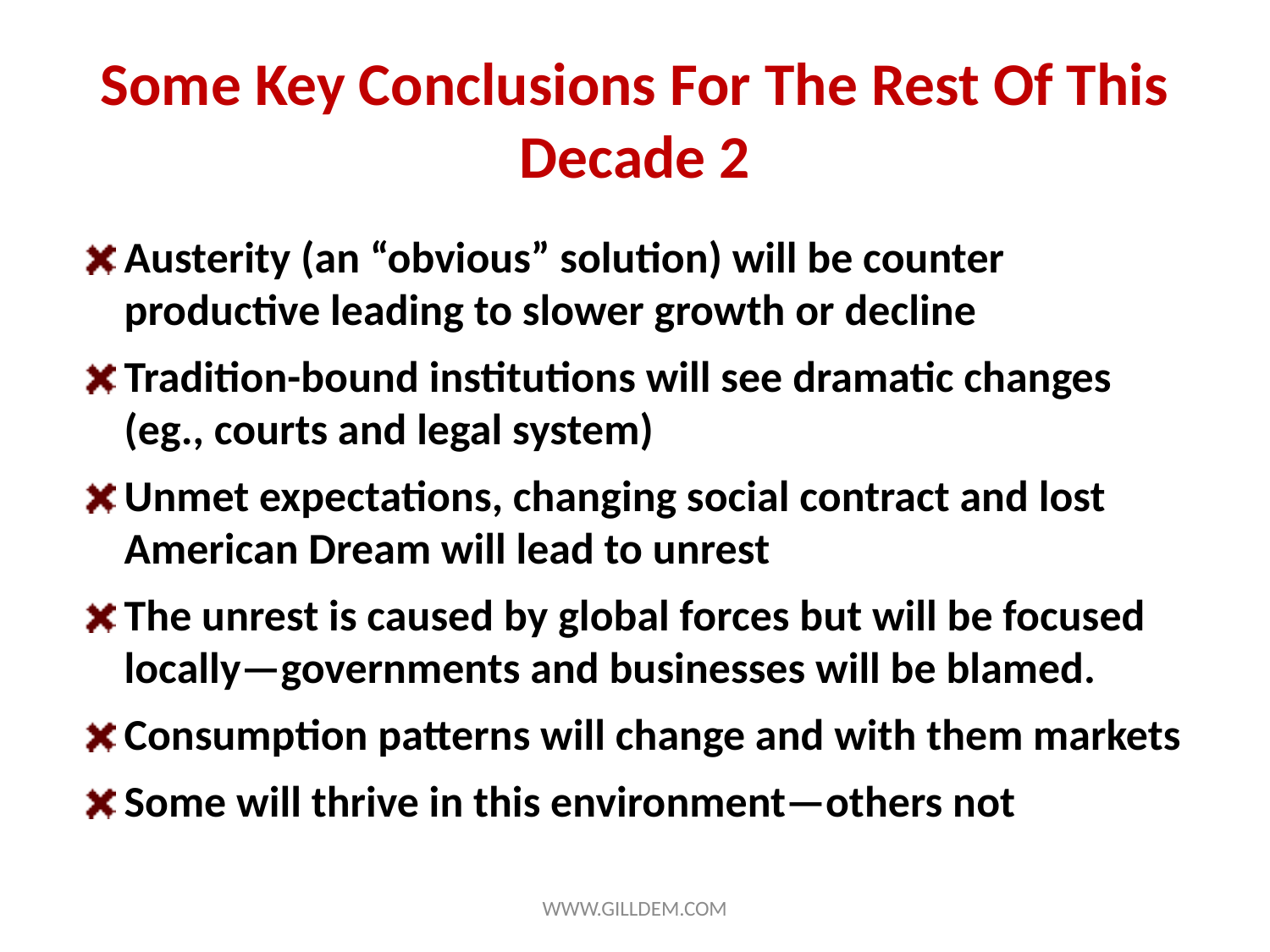

# Some Key Conclusions For The Rest Of This Decade 2
Austerity (an “obvious” solution) will be counter productive leading to slower growth or decline
Tradition-bound institutions will see dramatic changes (eg., courts and legal system)
Unmet expectations, changing social contract and lost American Dream will lead to unrest
The unrest is caused by global forces but will be focused locally—governments and businesses will be blamed.
Consumption patterns will change and with them markets
Some will thrive in this environment—others not
WWW.GILLDEM.COM